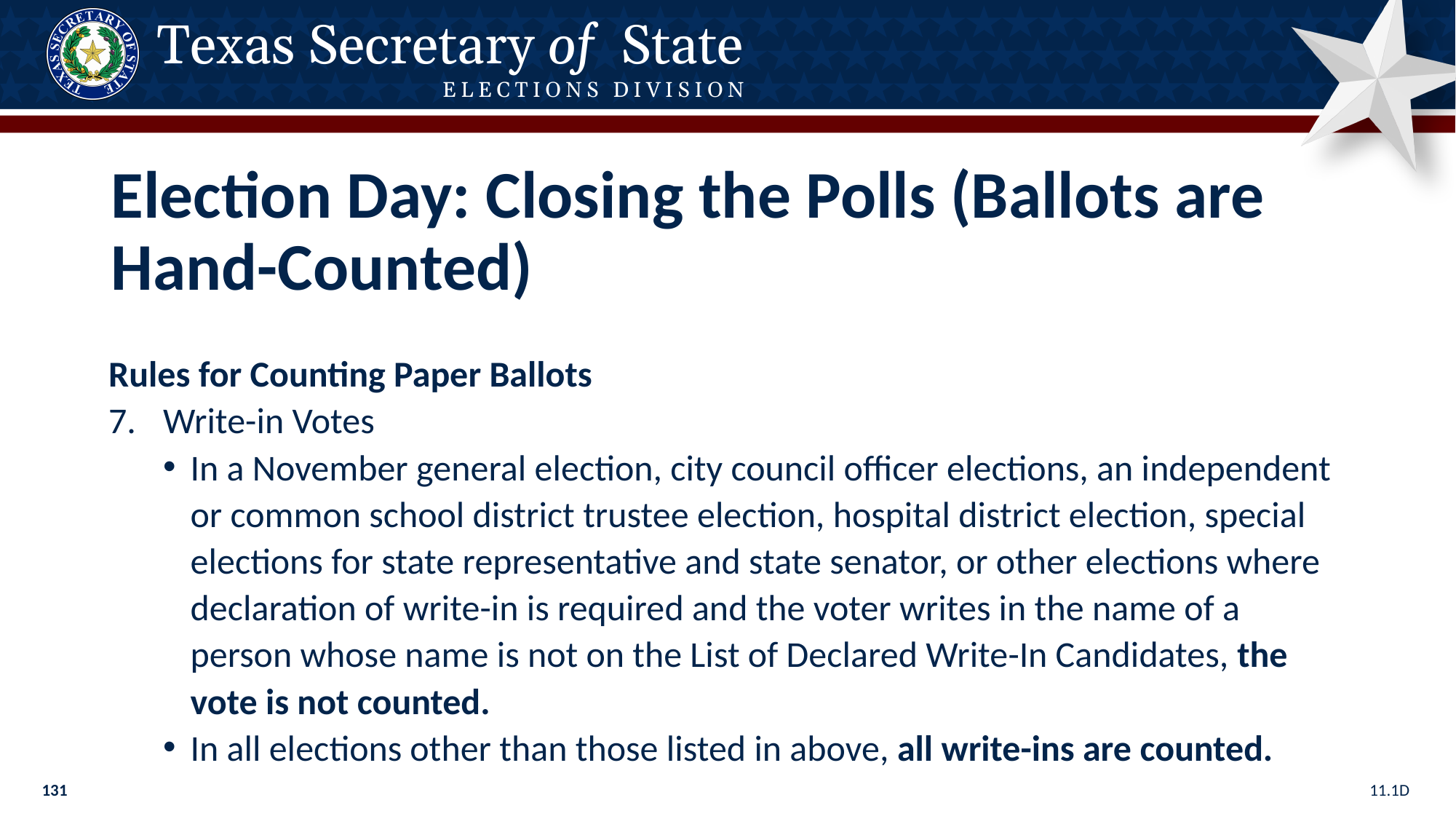

Election Day: Closing the Polls (Ballots are Hand-Counted)
Rules for Counting Paper Ballots
Write-in Votes
In a November general election, city council officer elections, an independent or common school district trustee election, hospital district election, special elections for state representative and state senator, or other elections where declaration of write-in is required and the voter writes in the name of a person whose name is not on the List of Declared Write-In Candidates, the vote is not counted.
In all elections other than those listed in above, all write-ins are counted.

11.1D
131